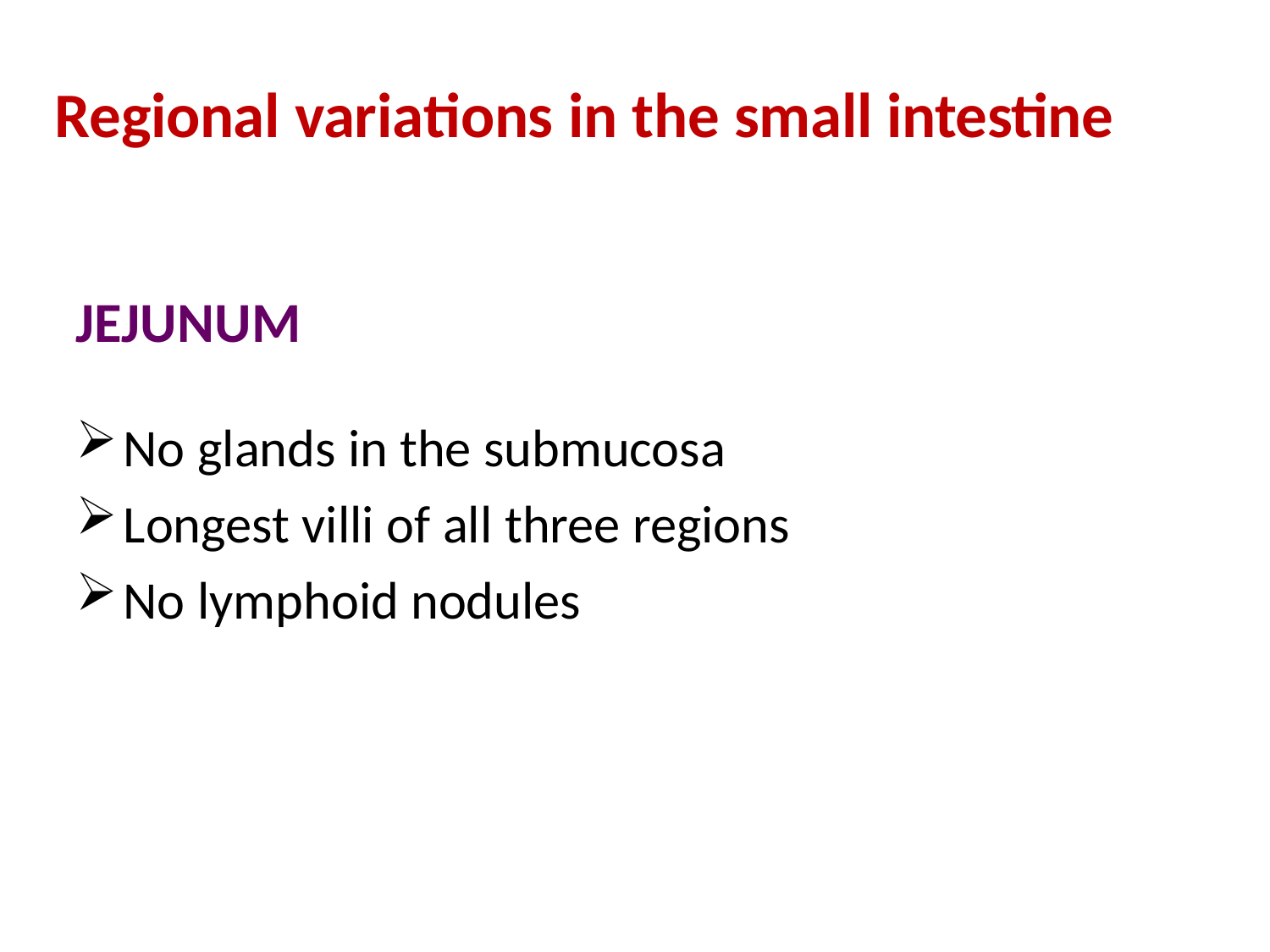

Regional variations in the small intestine
JEJUNUM

No glands in the submucosa
Longest villi of all three regions
No lymphoid nodules